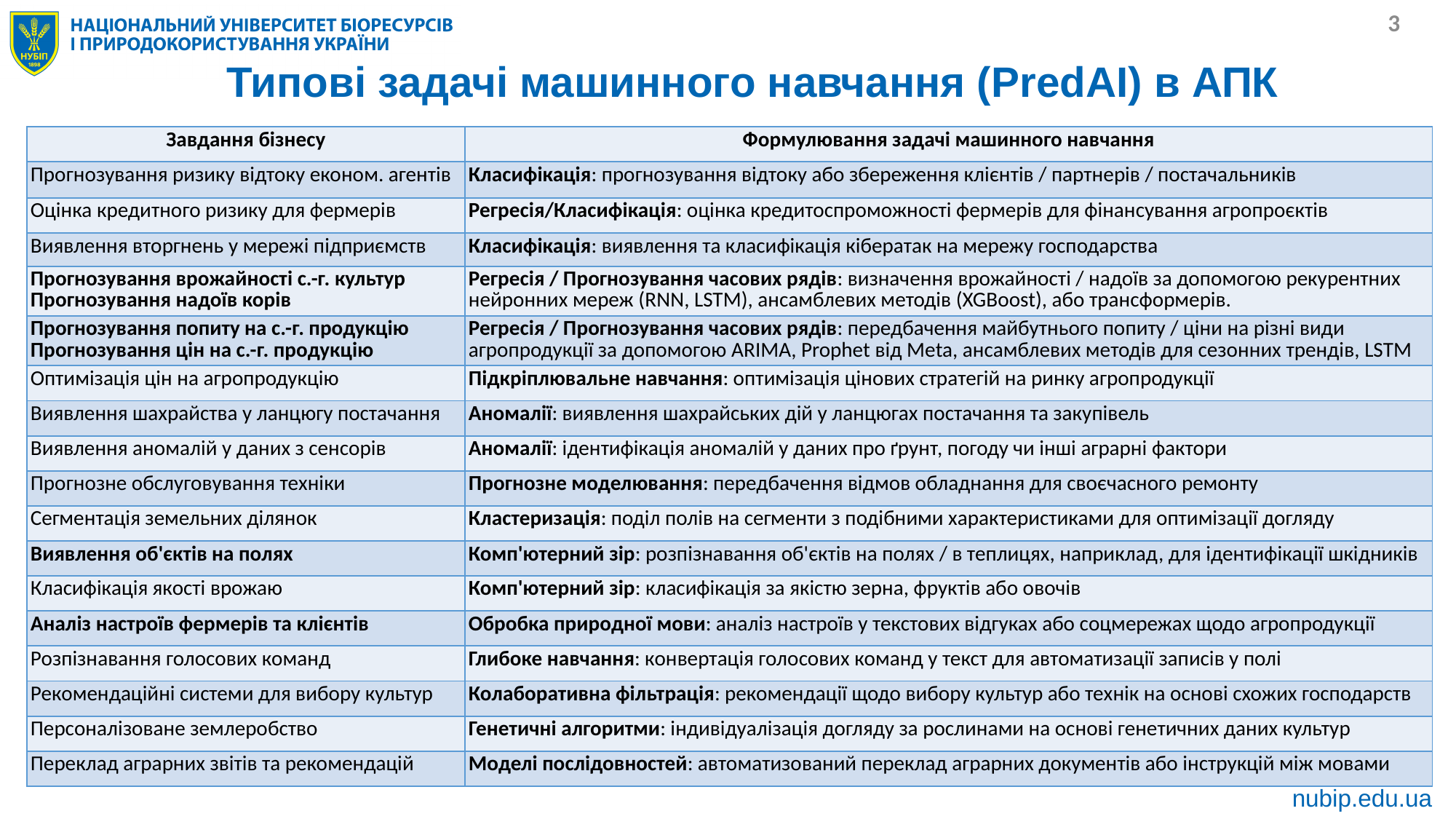

# Типові задачі машинного навчання (PredAI) в АПК
| Завдання бізнесу | Формулювання задачі машинного навчання |
| --- | --- |
| Прогнозування ризику відтоку економ. агентів | Класифікація: прогнозування відтоку або збереження клієнтів / партнерів / постачальників |
| Оцінка кредитного ризику для фермерів | Регресія/Класифікація: оцінка кредитоспроможності фермерів для фінансування агропроєктів |
| Виявлення вторгнень у мережі підприємств | Класифікація: виявлення та класифікація кібератак на мережу господарства |
| Прогнозування врожайності с.-г. культур Прогнозування надоїв корів | Регресія / Прогнозування часових рядів: визначення врожайності / надоїв за допомогою рекурентних нейронних мереж (RNN, LSTM), ансамблевих методів (XGBoost), або трансформерів. |
| Прогнозування попиту на с.-г. продукцію Прогнозування цін на с.-г. продукцію | Регресія / Прогнозування часових рядів: передбачення майбутнього попиту / ціни на різні види агропродукції за допомогою ARIMA, Prophet від Meta, ансамблевих методів для сезонних трендів, LSTM |
| Оптимізація цін на агропродукцію | Підкріплювальне навчання: оптимізація цінових стратегій на ринку агропродукції |
| Виявлення шахрайства у ланцюгу постачання | Аномалії: виявлення шахрайських дій у ланцюгах постачання та закупівель |
| Виявлення аномалій у даних з сенсорів | Аномалії: ідентифікація аномалій у даних про ґрунт, погоду чи інші аграрні фактори |
| Прогнозне обслуговування техніки | Прогнозне моделювання: передбачення відмов обладнання для своєчасного ремонту |
| Сегментація земельних ділянок | Кластеризація: поділ полів на сегменти з подібними характеристиками для оптимізації догляду |
| Виявлення об'єктів на полях | Комп'ютерний зір: розпізнавання об'єктів на полях / в теплицях, наприклад, для ідентифікації шкідників |
| Класифікація якості врожаю | Комп'ютерний зір: класифікація за якістю зерна, фруктів або овочів |
| Аналіз настроїв фермерів та клієнтів | Обробка природної мови: аналіз настроїв у текстових відгуках або соцмережах щодо агропродукції |
| Розпізнавання голосових команд | Глибоке навчання: конвертація голосових команд у текст для автоматизації записів у полі |
| Рекомендаційні системи для вибору культур | Колаборативна фільтрація: рекомендації щодо вибору культур або технік на основі схожих господарств |
| Персоналізоване землеробство | Генетичні алгоритми: індивідуалізація догляду за рослинами на основі генетичних даних культур |
| Переклад аграрних звітів та рекомендацій | Моделі послідовностей: автоматизований переклад аграрних документів або інструкцій між мовами |